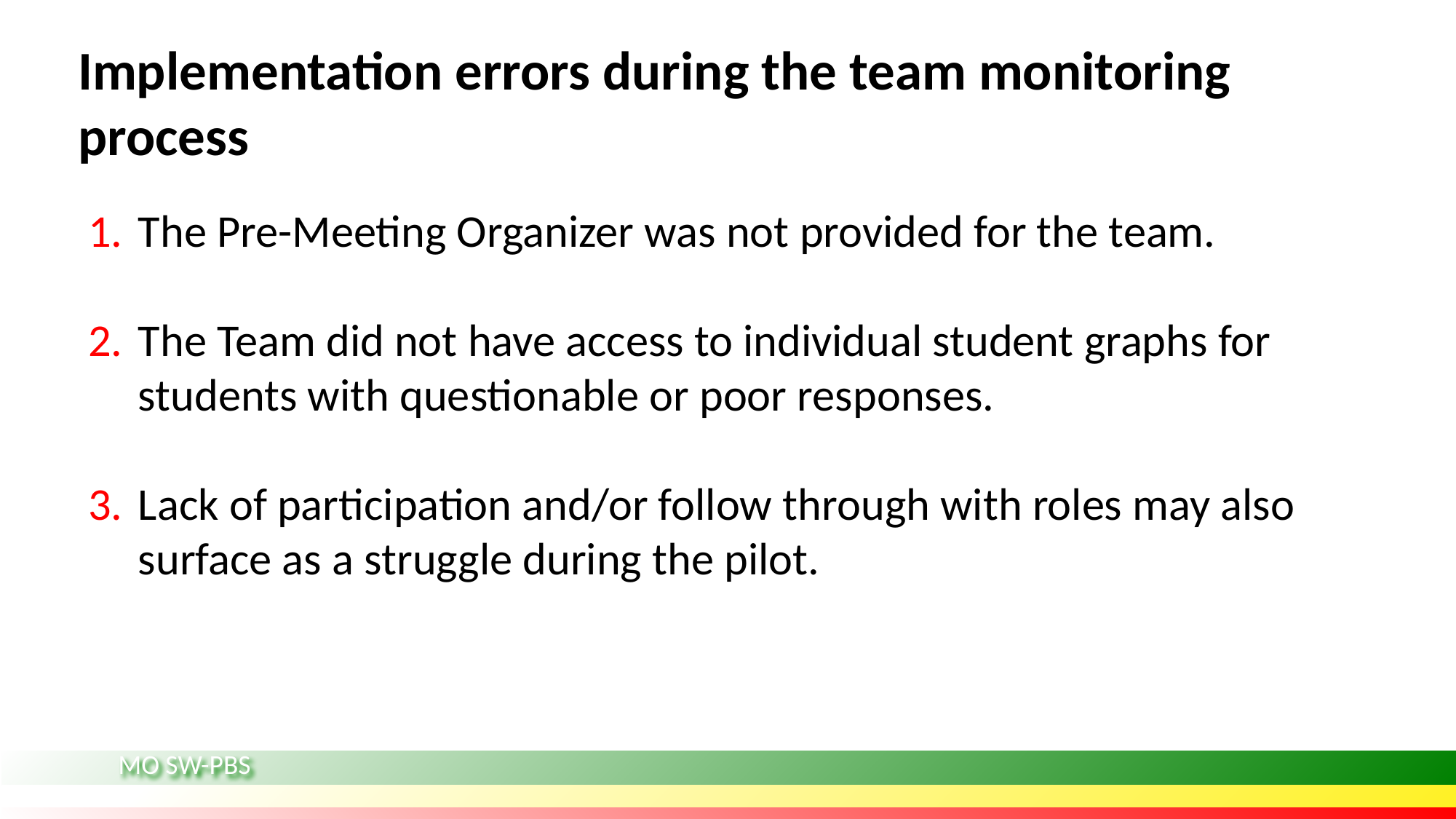

# Implementation errors during the team monitoring process
The Pre-Meeting Organizer was not provided for the team.

The Team did not have access to individual student graphs for students with questionable or poor responses.

Lack of participation and/or follow through with roles may also surface as a struggle during the pilot.